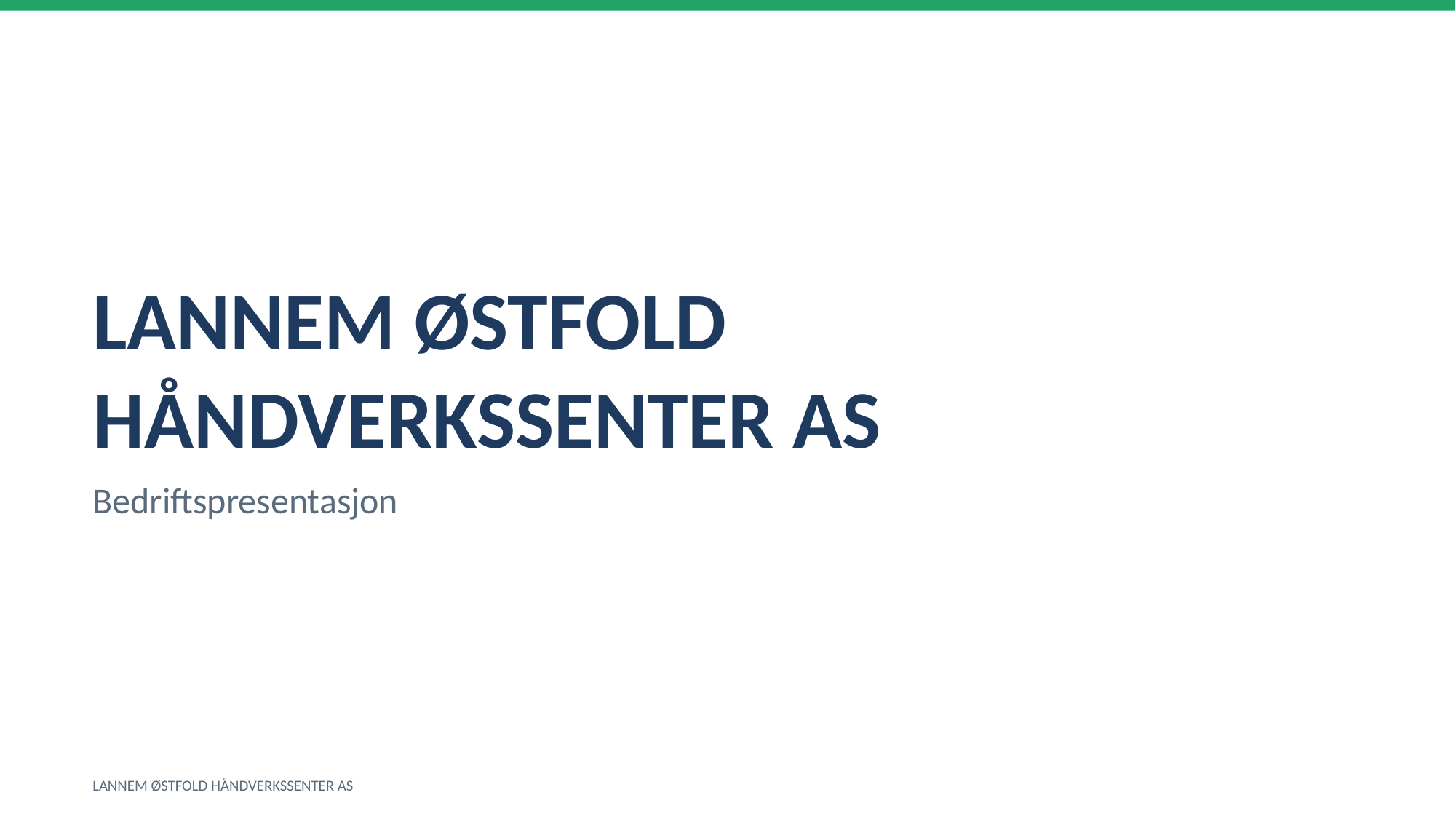

LANNEM ØSTFOLD HÅNDVERKSSENTER AS
Bedriftspresentasjon
LANNEM ØSTFOLD HÅNDVERKSSENTER AS